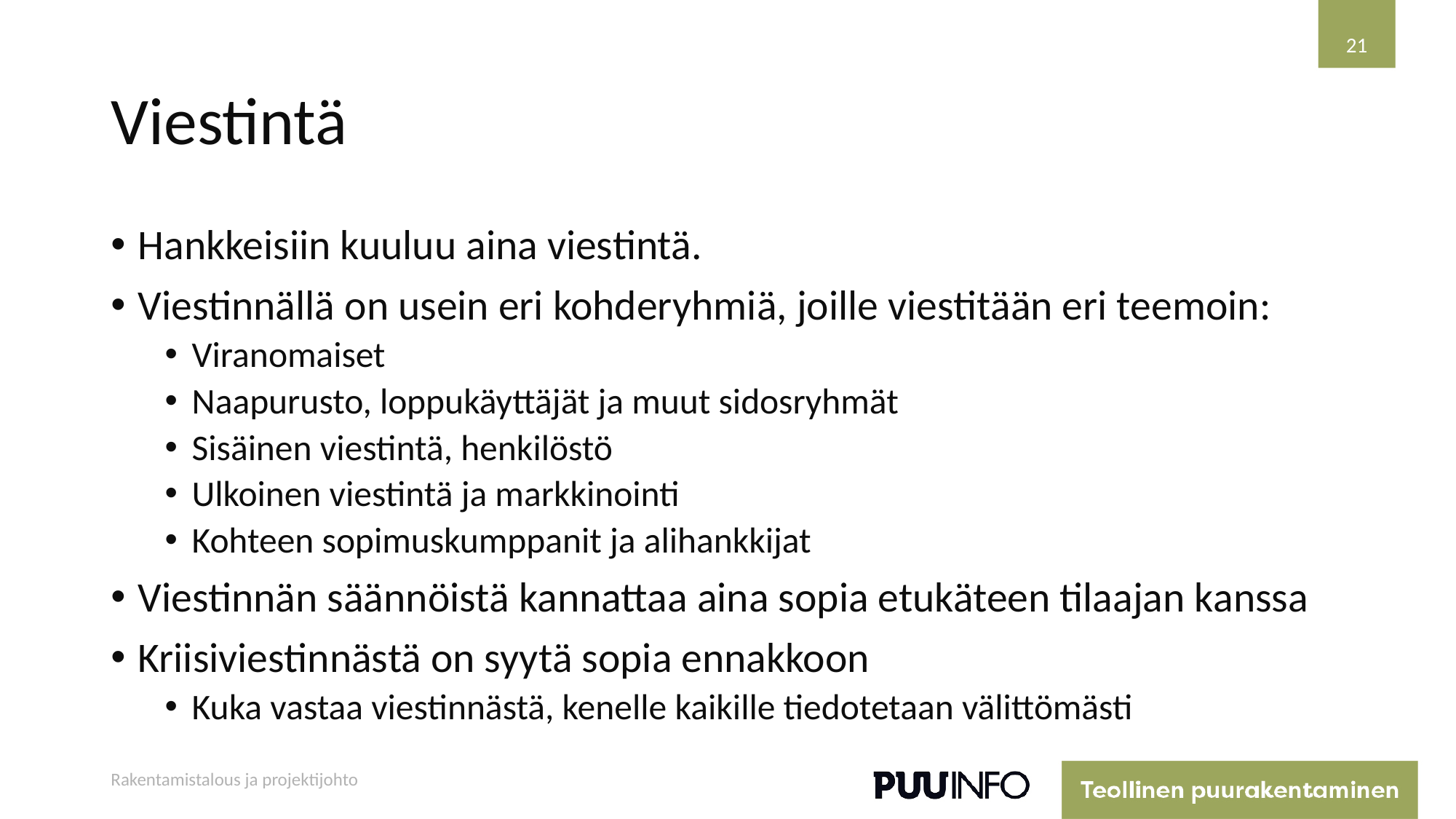

21
# Viestintä
Hankkeisiin kuuluu aina viestintä.
Viestinnällä on usein eri kohderyhmiä, joille viestitään eri teemoin:
Viranomaiset
Naapurusto, loppukäyttäjät ja muut sidosryhmät
Sisäinen viestintä, henkilöstö
Ulkoinen viestintä ja markkinointi
Kohteen sopimuskumppanit ja alihankkijat
Viestinnän säännöistä kannattaa aina sopia etukäteen tilaajan kanssa
Kriisiviestinnästä on syytä sopia ennakkoon
Kuka vastaa viestinnästä, kenelle kaikille tiedotetaan välittömästi

Rakentamistalous ja projektijohto